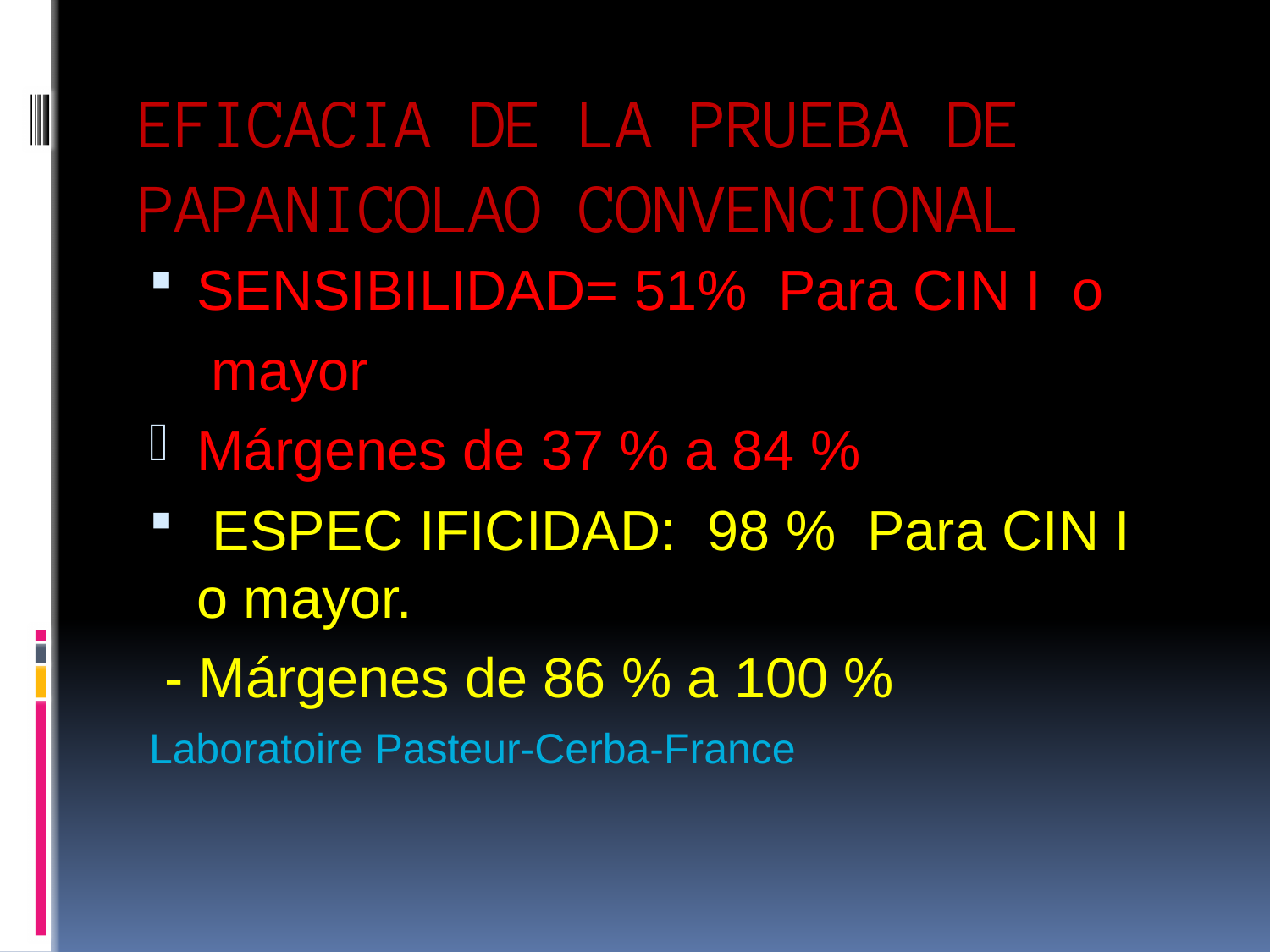

# EFICACIA DE LA PRUEBA DE PAPANICOLAO CONVENCIONAL
SENSIBILIDAD= 51%  Para CIN I  o
    mayor
Márgenes de 37 % a 84 %
 ESPEC IFICIDAD:  98 %  Para CIN I  o mayor.
 - Márgenes de 86 % a 100 %
Laboratoire Pasteur-Cerba-France